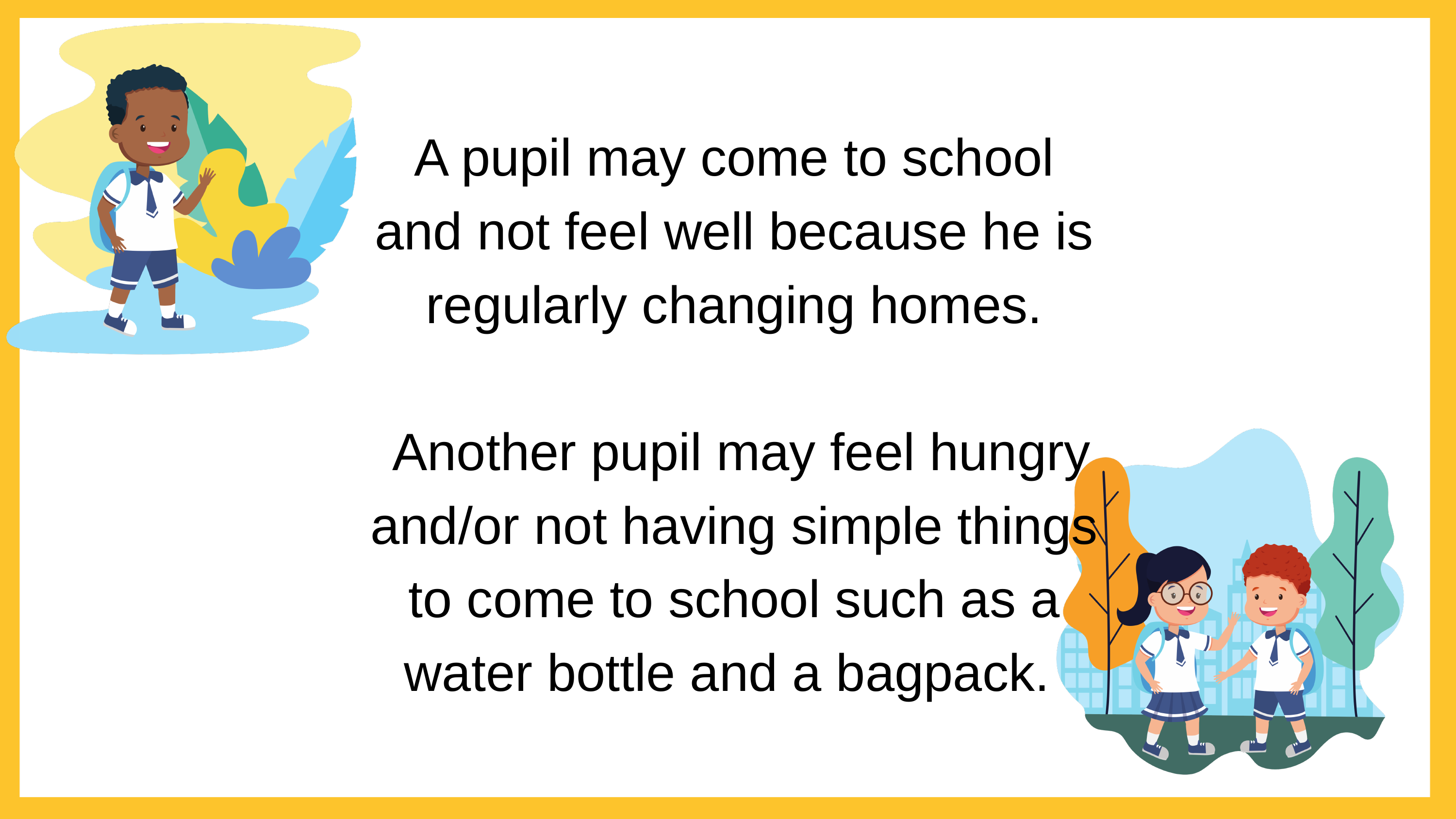

A pupil may come to school and not feel well because he is regularly changing homes.

 Another pupil may feel hungry and/or not having simple things to come to school such as a water bottle and a bagpack.